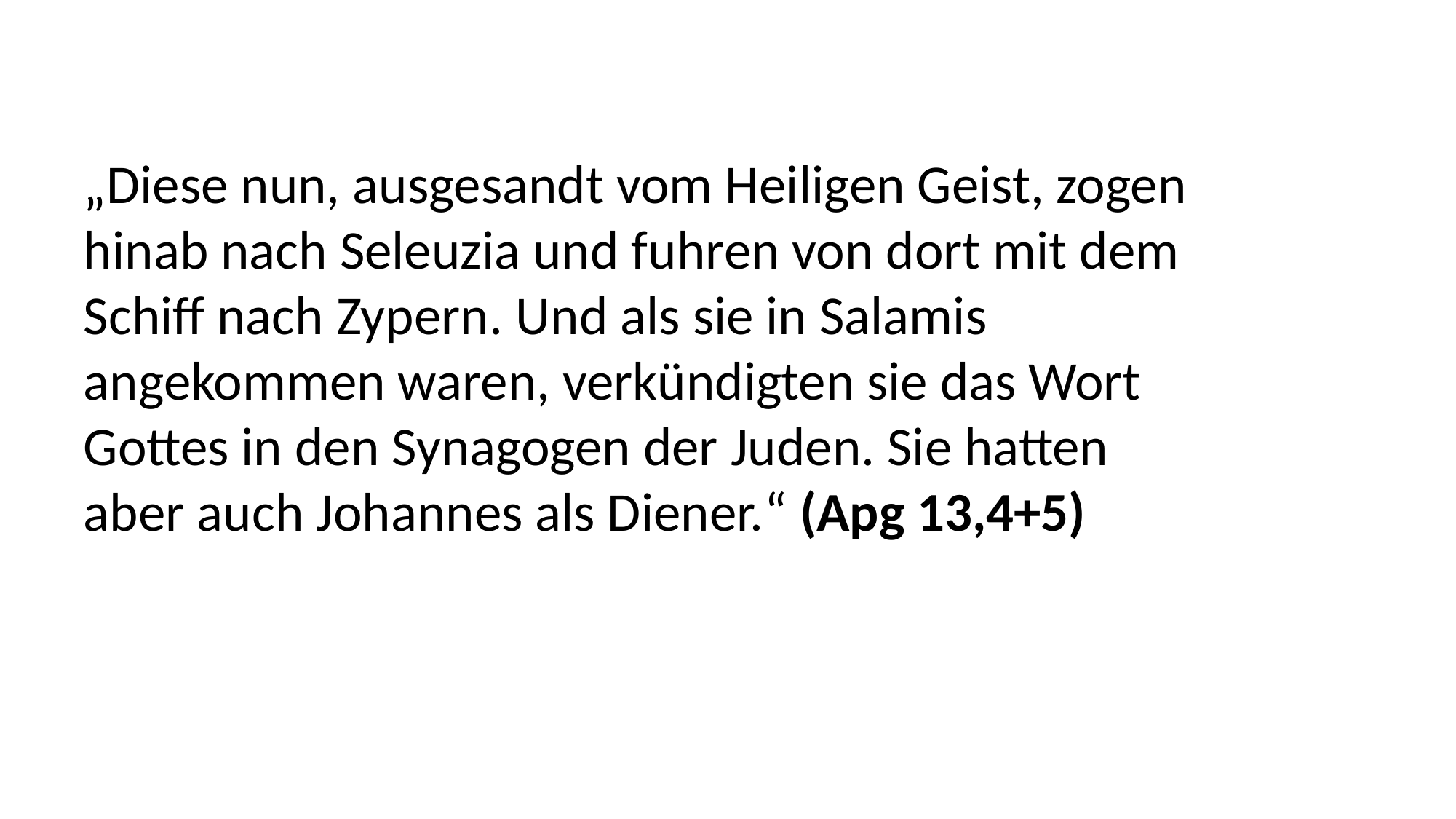

„Diese nun, ausgesandt vom Heiligen Geist, zogen
hinab nach Seleuzia und fuhren von dort mit dem
Schiff nach Zypern. Und als sie in Salamis
angekommen waren, verkündigten sie das Wort
Gottes in den Synagogen der Juden. Sie hatten
aber auch Johannes als Diener.“ (Apg 13,4+5)